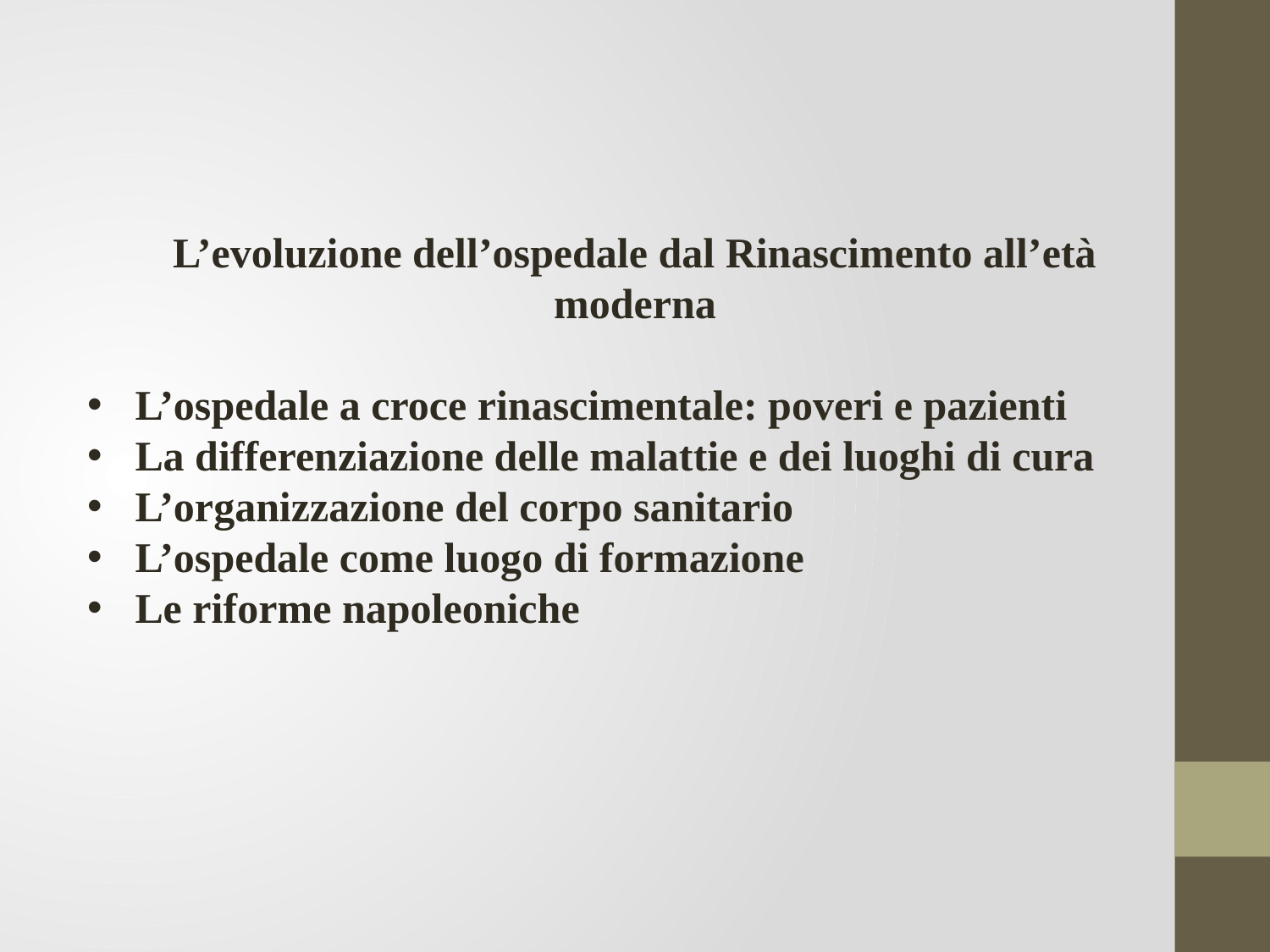

L’evoluzione dell’ospedale dal Rinascimento all’età moderna

L’ospedale a croce rinascimentale: poveri e pazienti
La differenziazione delle malattie e dei luoghi di cura
L’organizzazione del corpo sanitario
L’ospedale come luogo di formazione
Le riforme napoleoniche